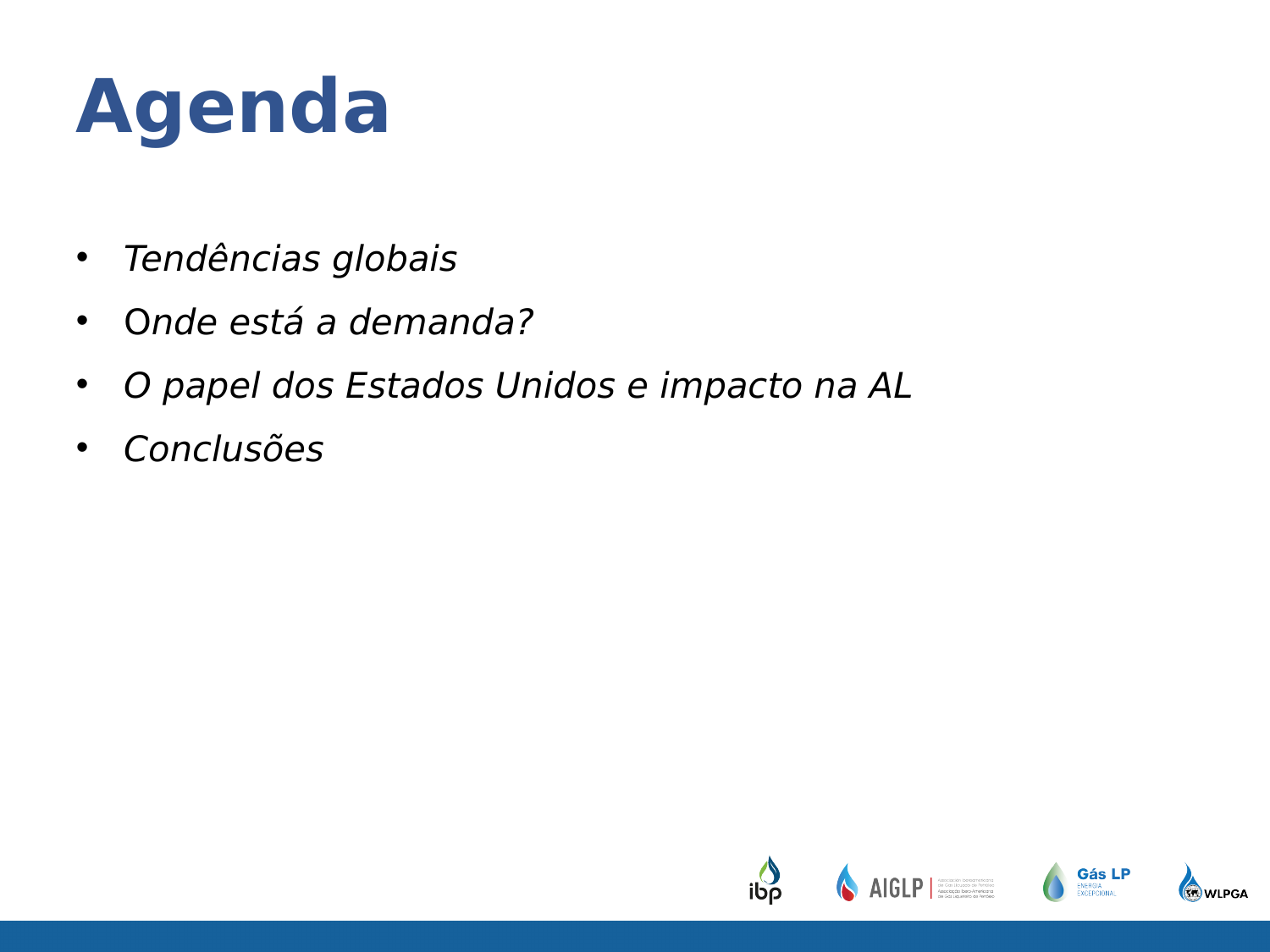

Agenda
Tendências globais
Onde está a demanda?
O papel dos Estados Unidos e impacto na AL
Conclusões